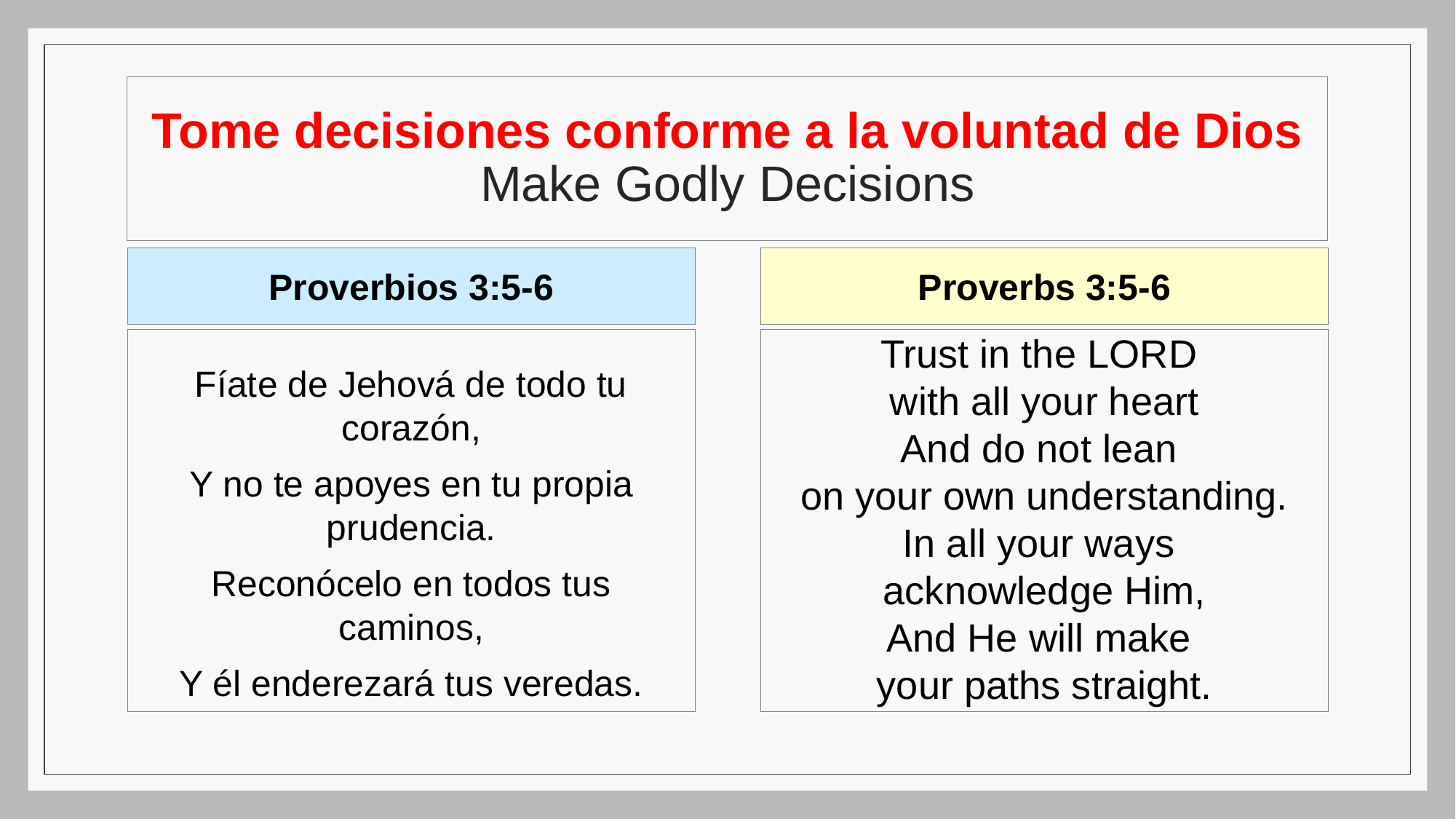

# Tome decisiones conforme a la voluntad de Dios Make Godly Decisions
Proverbios 3:5-6
Proverbs 3:5-6
Trust in the Lord
with all your heart
And do not lean
on your own understanding.
In all your ways
acknowledge Him,
And He will make
your paths straight.

Fíate de Jehová de todo tu corazón,
Y no te apoyes en tu propia prudencia.
Reconócelo en todos tus caminos,
Y él enderezará tus veredas.